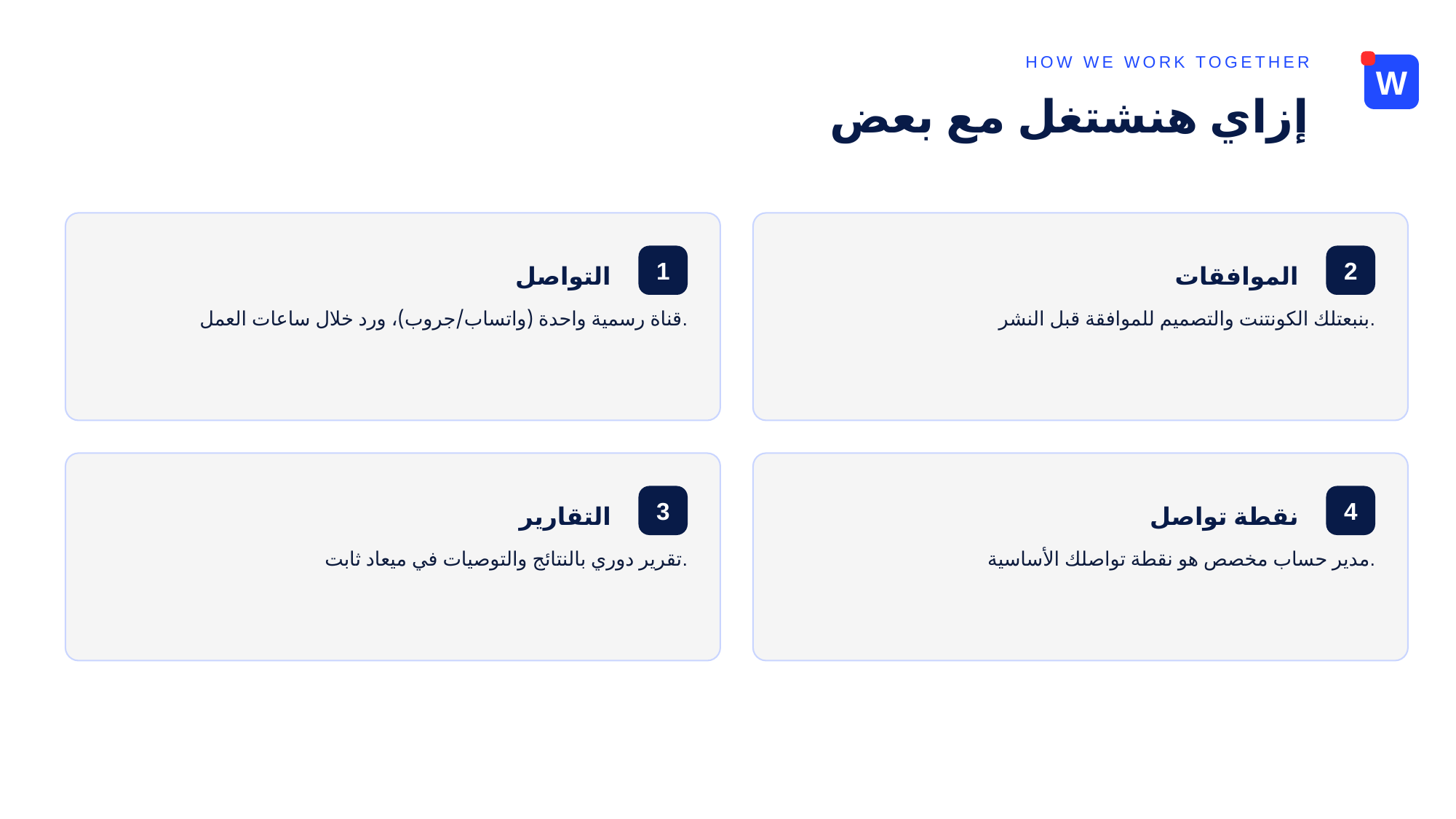

HOW WE WORK TOGETHER

W
إزاي هنشتغل مع بعض

1

2
التواصل
الموافقات
قناة رسمية واحدة (واتساب/جروب)، ورد خلال ساعات العمل.
بنبعتلك الكونتنت والتصميم للموافقة قبل النشر.

3

4
التقارير
نقطة تواصل
تقرير دوري بالنتائج والتوصيات في ميعاد ثابت.
مدير حساب مخصص هو نقطة تواصلك الأساسية.